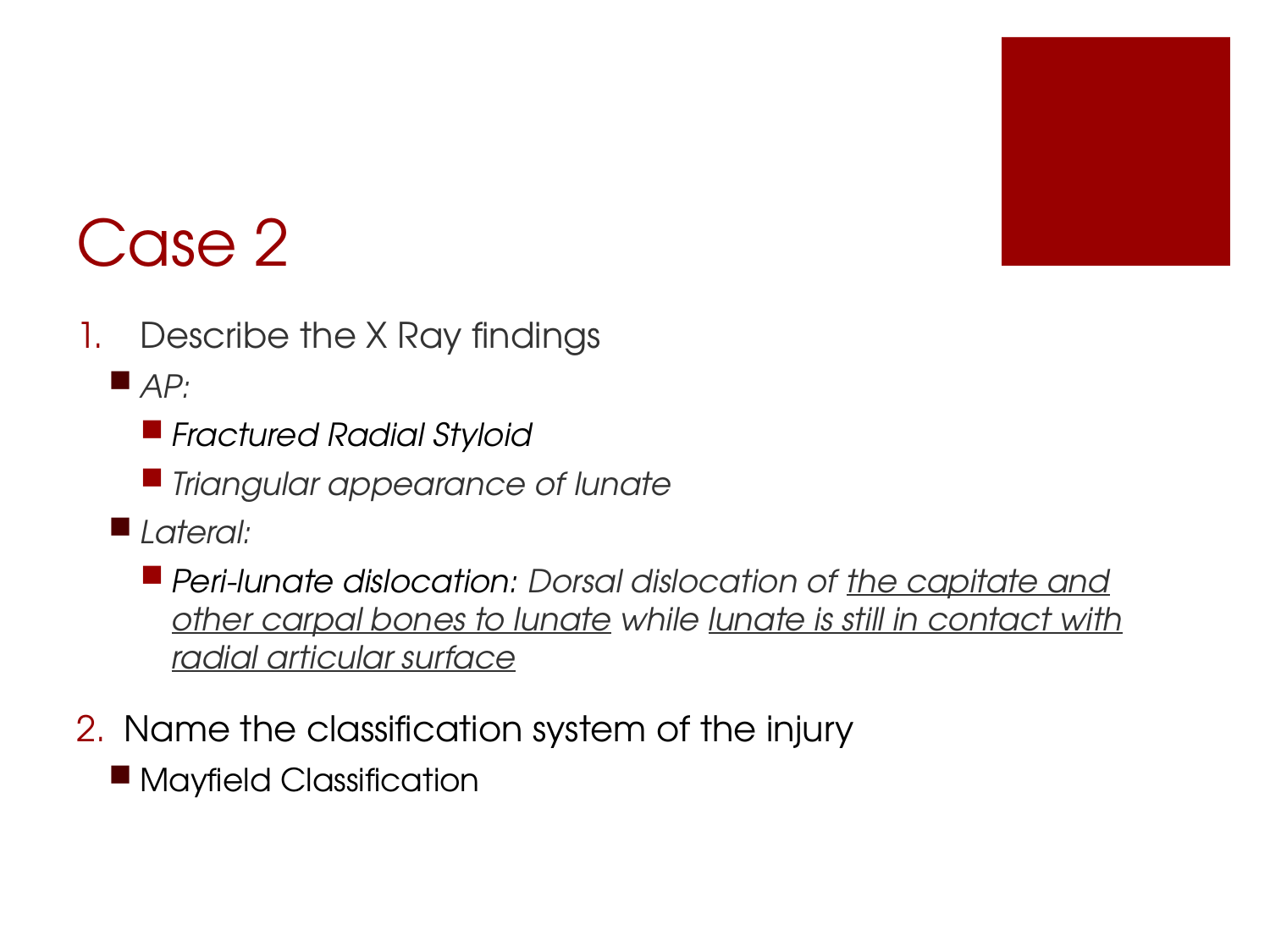

# Case 2
Describe the X Ray findings
AP:
Fractured Radial Styloid
Triangular appearance of lunate
Lateral:
Peri-lunate dislocation: Dorsal dislocation of the capitate and other carpal bones to lunate while lunate is still in contact with radial articular surface
Name the classification system of the injury
Mayfield Classification